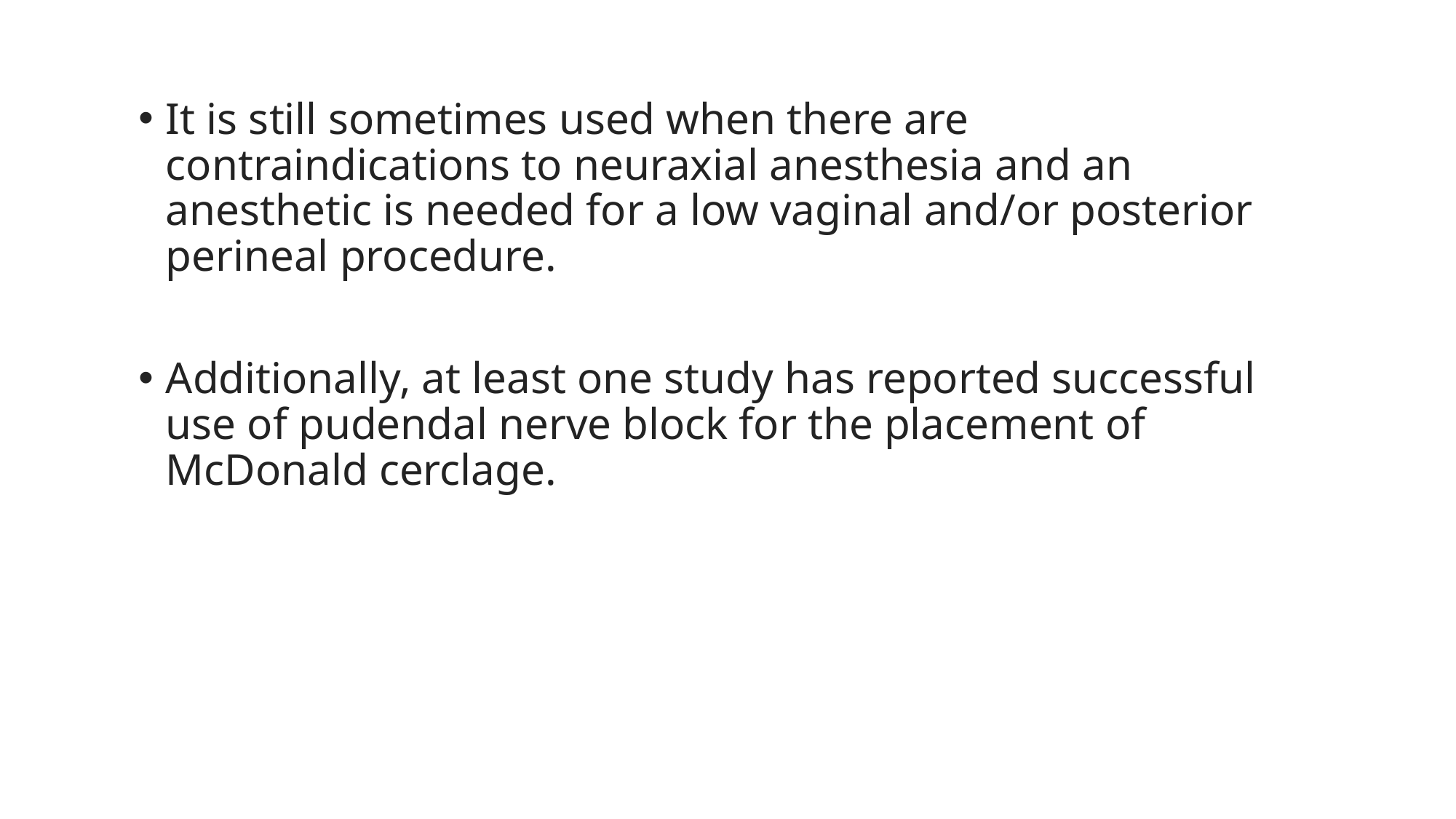

It is still sometimes used when there are contraindications to neuraxial anesthesia and an anesthetic is needed for a low vaginal and/or posterior perineal procedure.

Additionally, at least one study has reported successful use of pudendal nerve block for the placement of McDonald cerclage.